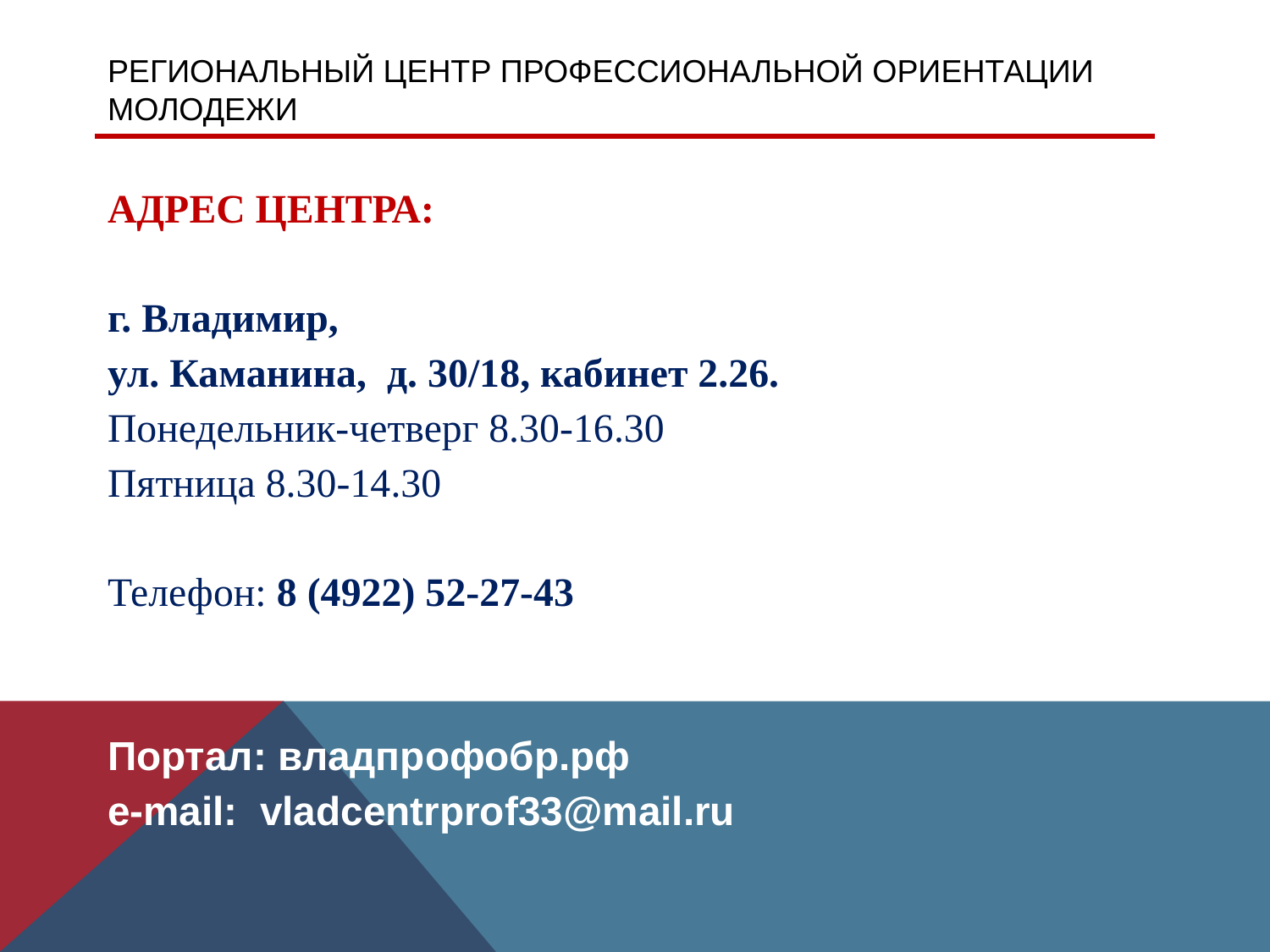

# региональный центр профессиональной ориентации молодежи
АДРЕС ЦЕНТРА:

г. Владимир,
ул. Каманина,  д. 30/18, кабинет 2.26.
Понедельник-четверг 8.30-16.30
Пятница 8.30-14.30

Телефон: 8 (4922) 52-27-43

Портал: владпрофобр.рф
e-mail:  vladcentrprof33@mail.ru